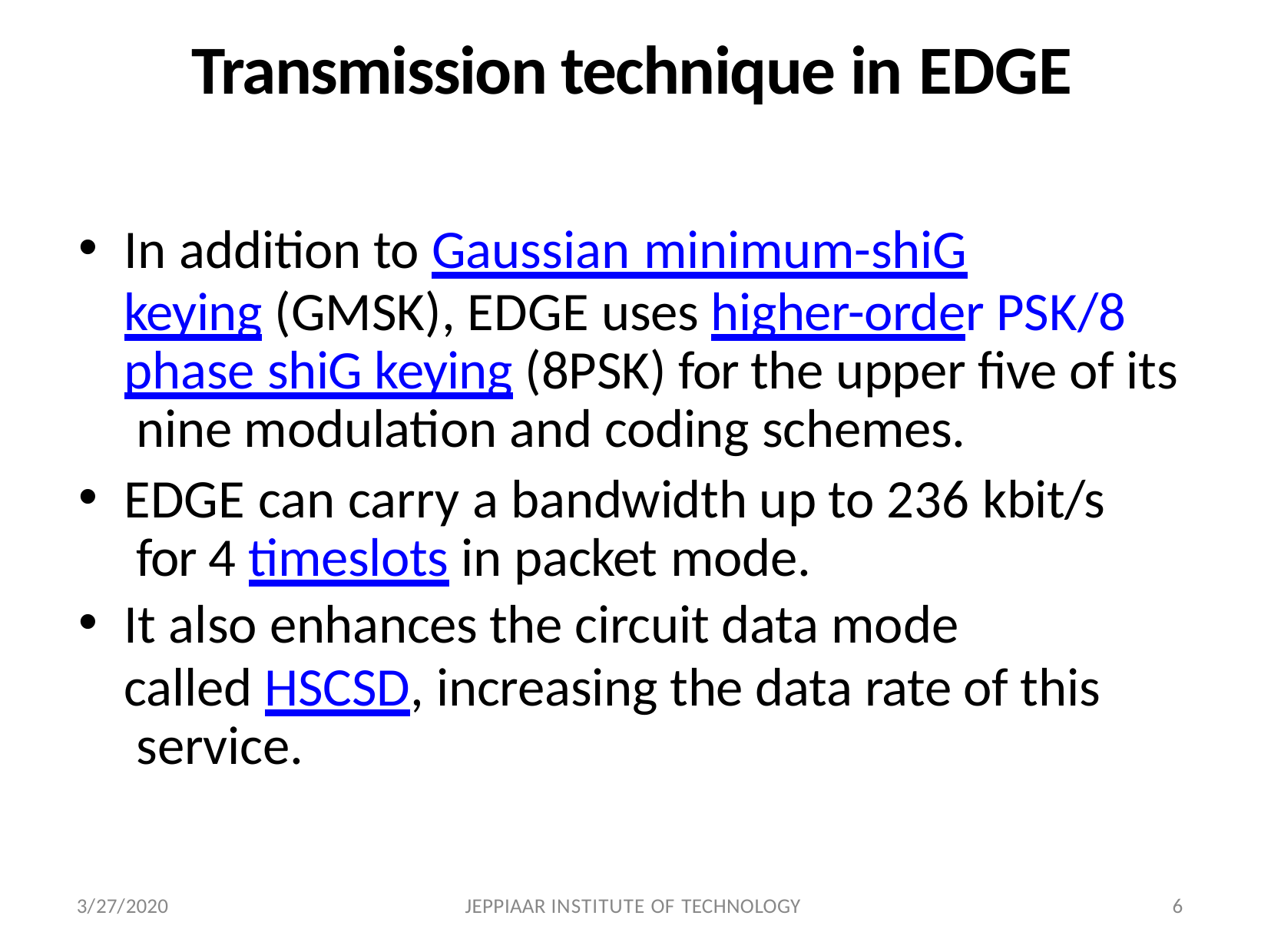

# Transmission technique in EDGE
In addition to Gaussian minimum-shiG
keying (GMSK), EDGE uses higher-order PSK/8  phase shiG keying (8PSK) for the upper ﬁve of its  nine modulation and coding schemes.
EDGE can carry a bandwidth up to 236 kbit/s  for 4 timeslots in packet mode.
It also enhances the circuit data mode
called HSCSD, increasing the data rate of this  service.
3/27/2020
JEPPIAAR INSTITUTE OF TECHNOLOGY
6